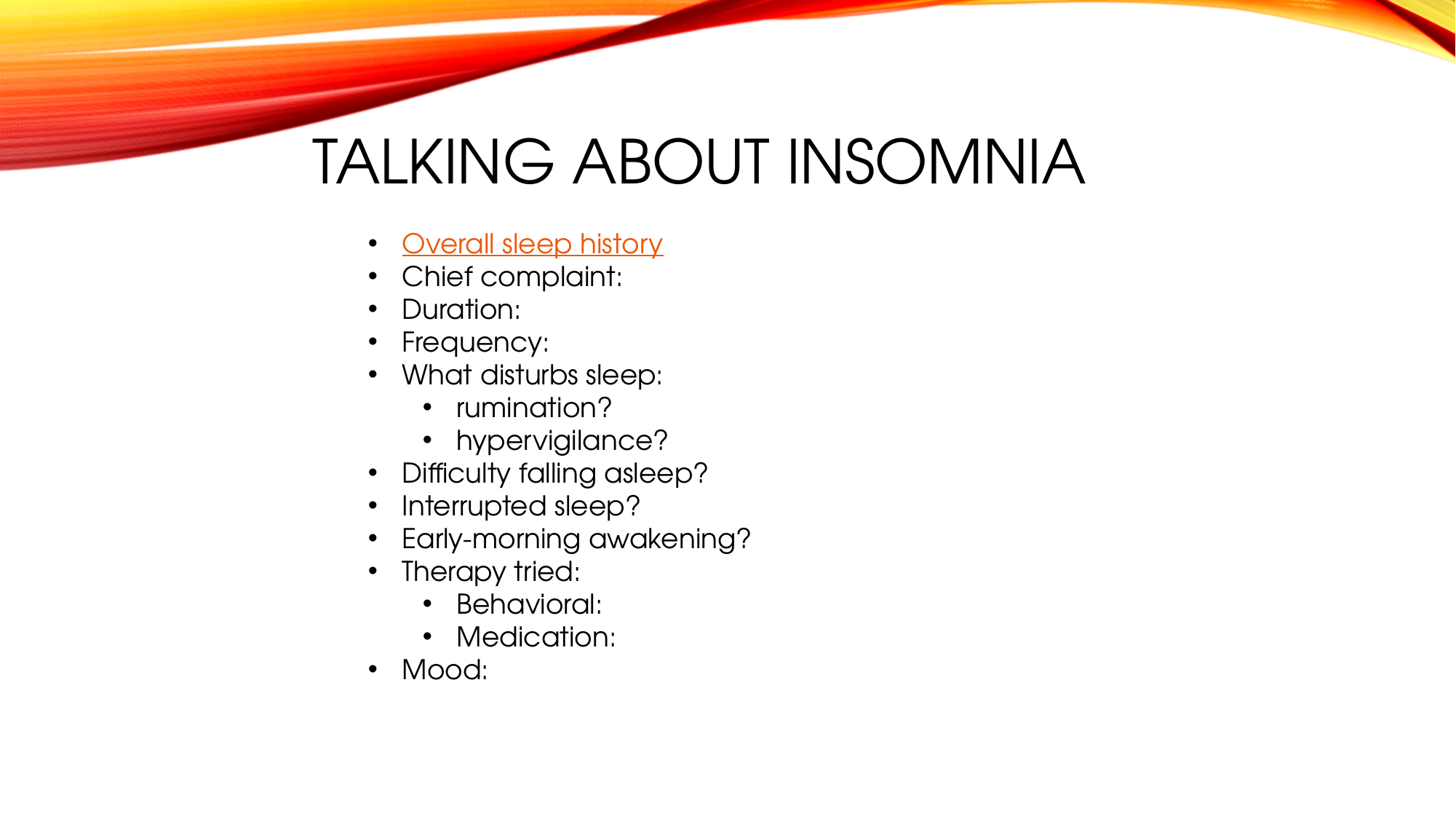

# Talking about Insomnia
Overall sleep history
Chief complaint:
Duration:
Frequency:
What disturbs sleep:
rumination?
hypervigilance?
Difficulty falling asleep?
Interrupted sleep?
Early-morning awakening?
Therapy tried:
Behavioral:
Medication:
Mood: